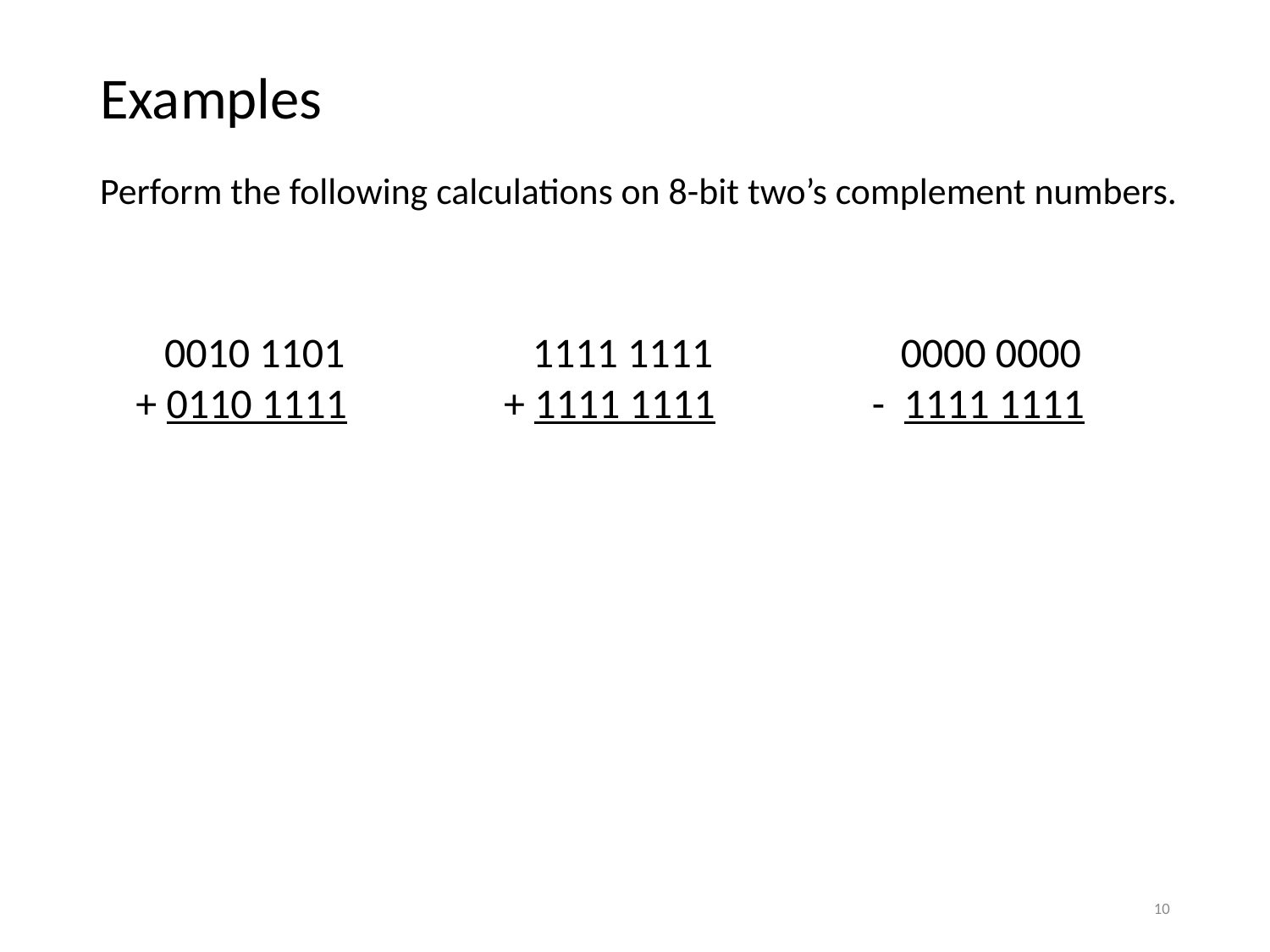

# Examples
Perform the following calculations on 8-bit two’s complement numbers.
   0010 1101
+ 0110 1111
   1111 1111
+ 1111 1111
   0000 0000
-  1111 1111
10